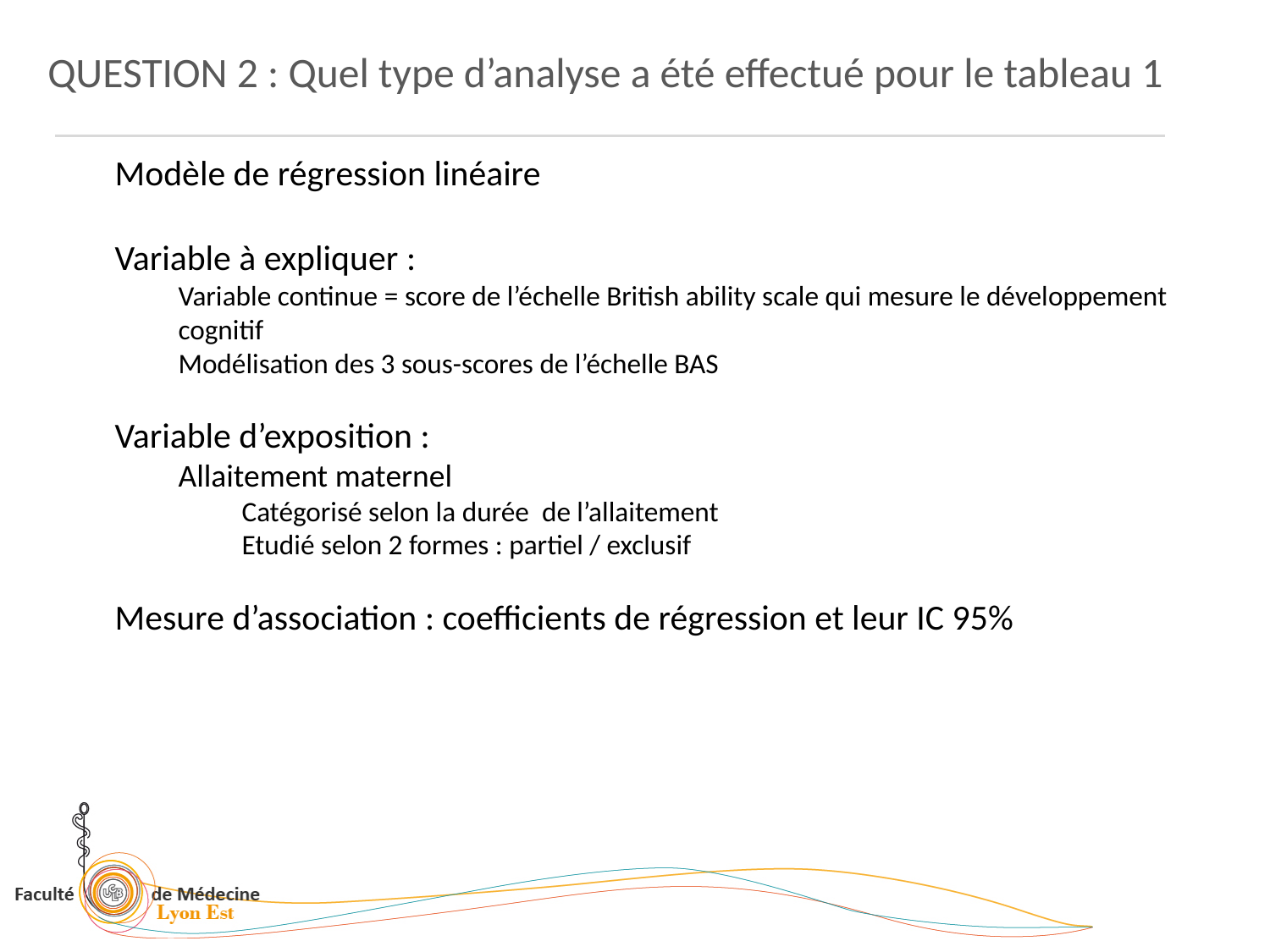

QUESTION 2 : Quel type d’analyse a été effectué pour le tableau 1
Modèle de régression linéaire

Variable à expliquer :
Variable continue = score de l’échelle British ability scale qui mesure le développement cognitif
Modélisation des 3 sous-scores de l’échelle BAS

Variable d’exposition :
Allaitement maternel
Catégorisé selon la durée  de l’allaitement
Etudié selon 2 formes : partiel / exclusif

Mesure d’association : coefficients de régression et leur IC 95%